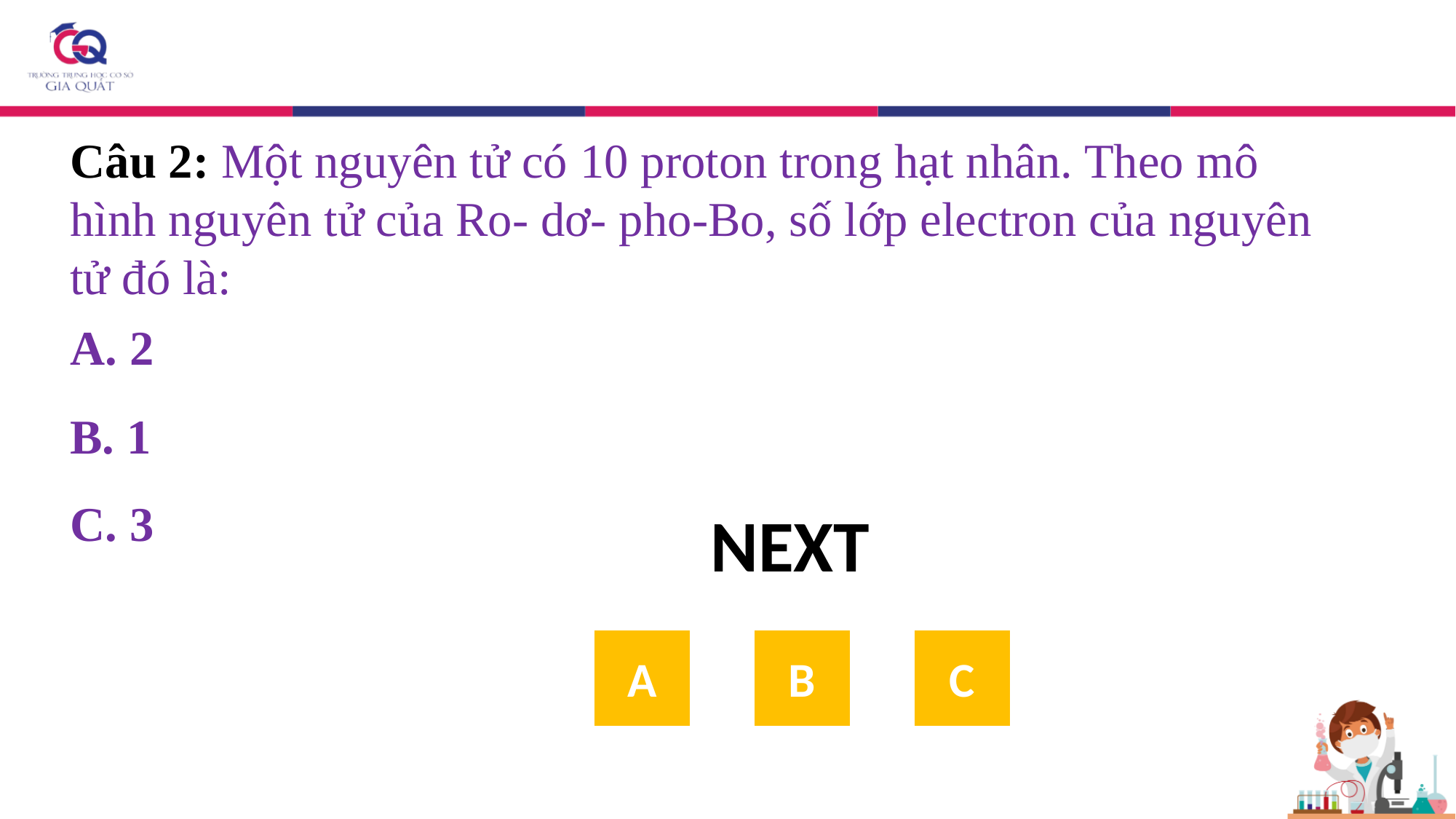

Câu 2: Một nguyên tử có 10 proton trong hạt nhân. Theo mô
hình nguyên tử của Ro- dơ- pho-Bo, số lớp electron của nguyên tử đó là:
A. 2
B. 1
C. 3
NEXT
A
B
C